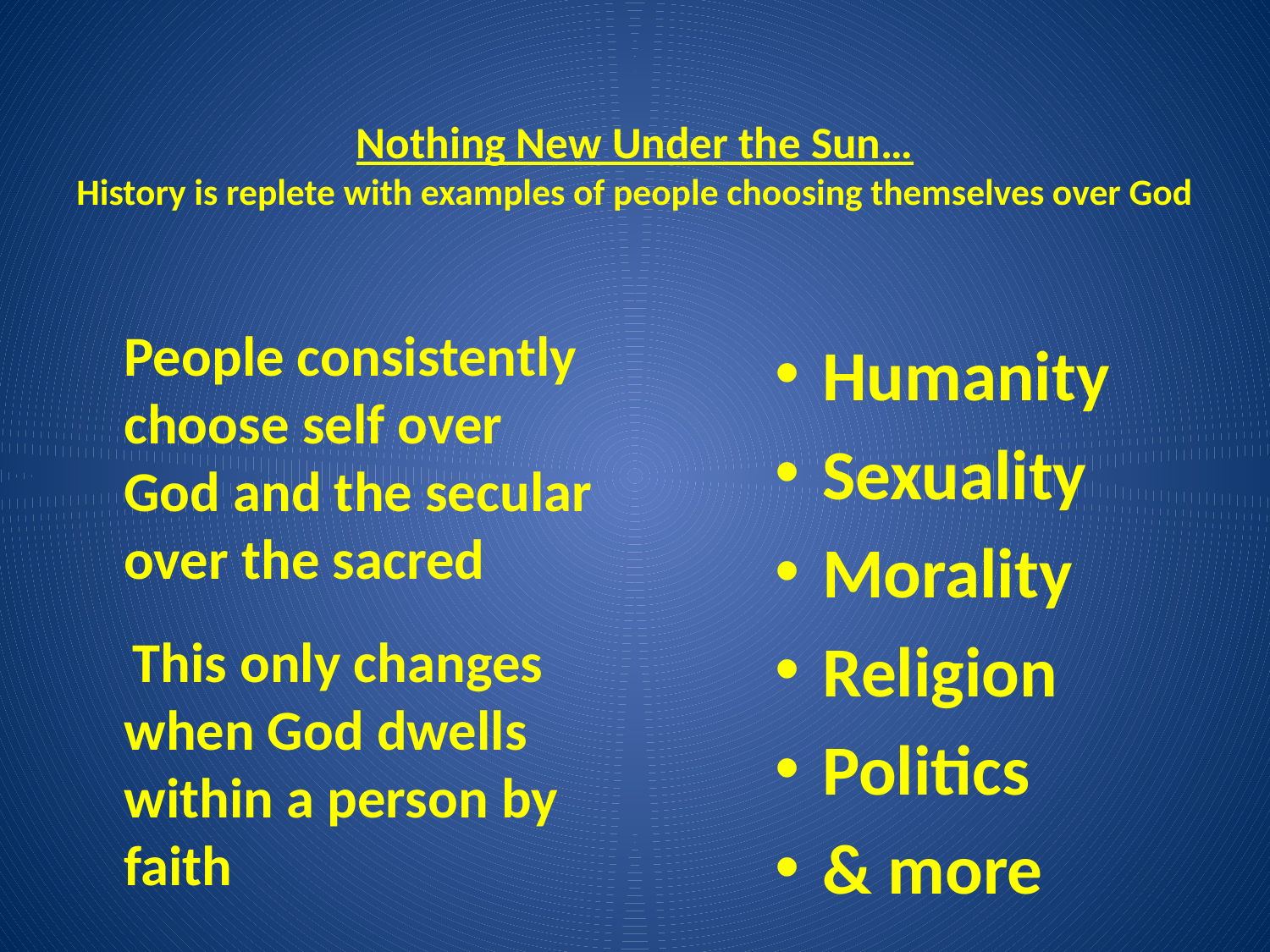

# Nothing New Under the Sun… History is replete with examples of people choosing themselves over God
	People consistently choose self over God and the secular over the sacred

     This only changes when God dwells within a person by faith
Humanity
Sexuality
Morality
Religion
Politics
& more